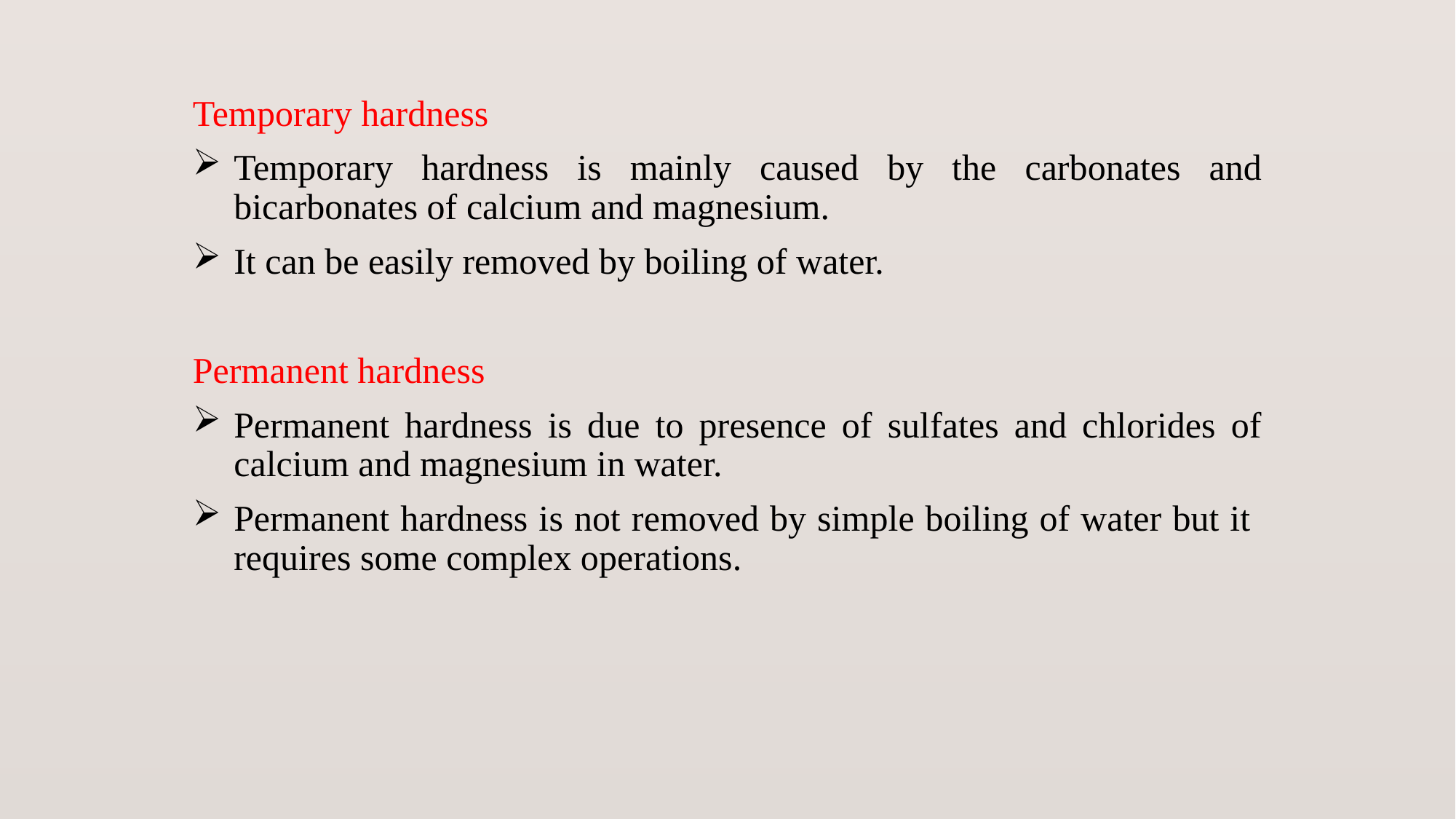

Temporary hardness
Temporary hardness is mainly caused by the carbonates and bicarbonates of calcium and magnesium.
It can be easily removed by boiling of water.

Permanent hardness
Permanent hardness is due to presence of sulfates and chlorides of calcium and magnesium in water.
Permanent hardness is not removed by simple boiling of water but it  requires some complex operations.